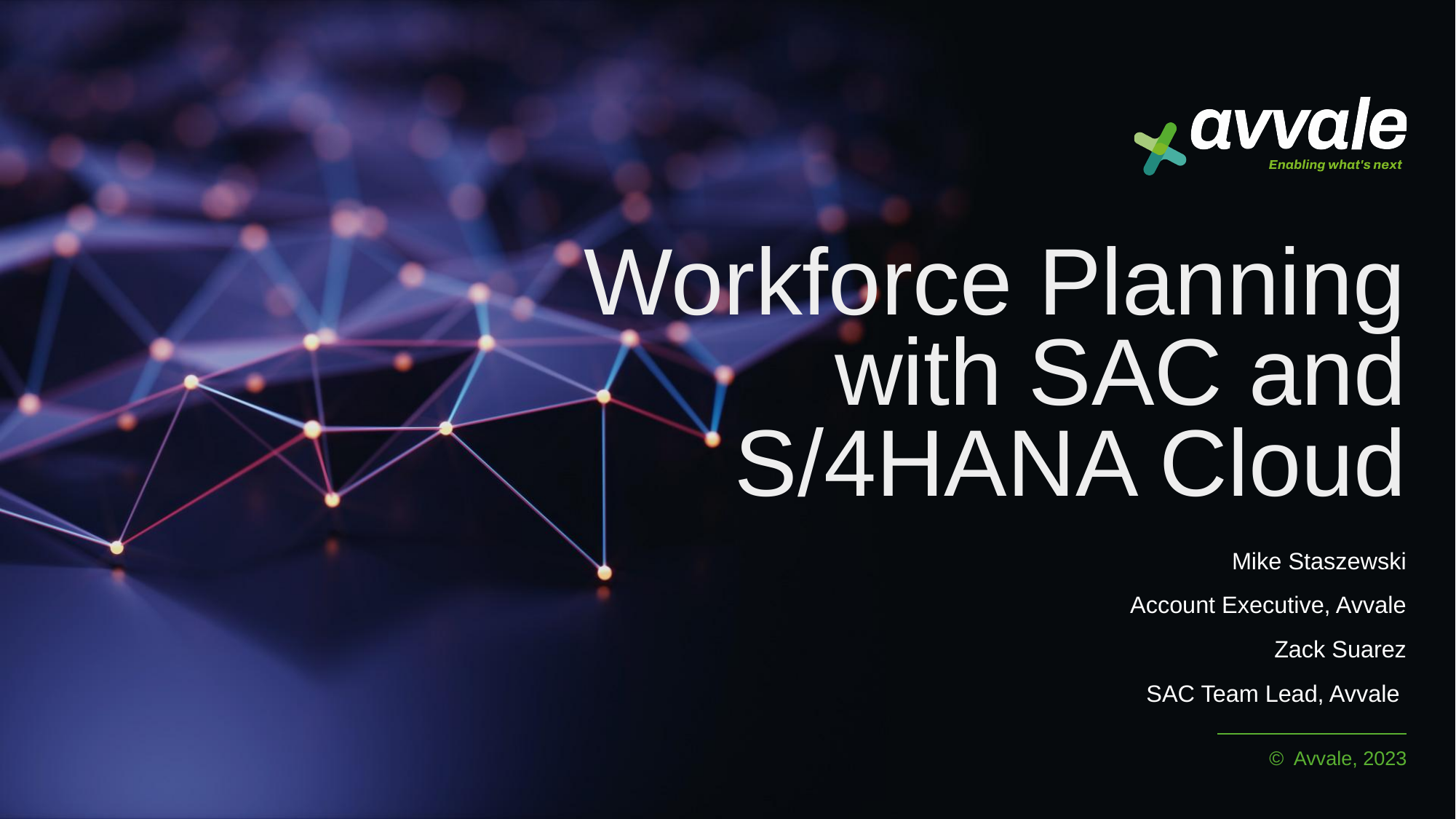

# Workforce Planning with SAC and S/4HANA Cloud

Mike Staszewski
Account Executive, Avvale
Zack Suarez
SAC Team Lead, Avvale
©  Avvale, 2023